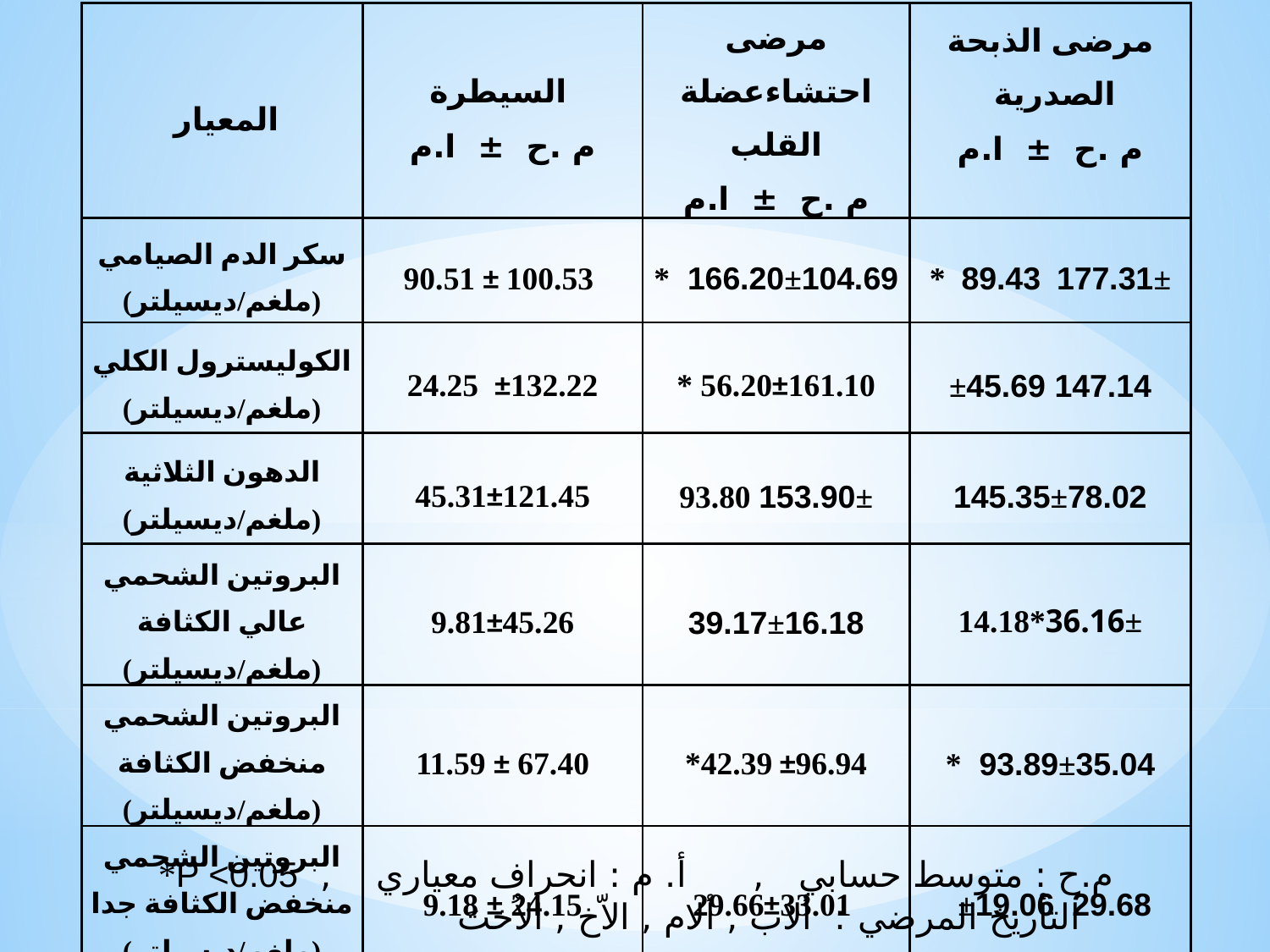

| المعيار | السيطرة م .ح ± ا.م | مرضى احتشاءعضلة القلب م .ح ± ا.م | مرضى الذبحة الصدرية م .ح ± ا.م |
| --- | --- | --- | --- |
| سكر الدم الصيامي (ملغم/ديسيلتر) | 90.51 ± 100.53 | 166.20±104.69 \* | 177.31± 89.43 \* |
| الكوليسترول الكلي (ملغم/ديسيلتر) | 24.25 ±132.22 | \* 56.20±161.10 | 147.14 ±45.69 |
| الدهون الثلاثية (ملغم/ديسيلتر) | 45.31±121.45 | 153.90± 93.80 | 145.35±78.02 |
| البروتين الشحمي عالي الكثافة (ملغم/ديسيلتر) | 9.81±45.26 | 39.17±16.18 | 36.16±\*14.18 |
| البروتين الشحمي منخفض الكثافة (ملغم/ديسيلتر) | 11.59 ± 67.40 | \*42.39 ±96.94 | 93.89±35.04 \* |
| البروتين الشحمي منخفض الكثافة جدا (ملغم/ديسيلتر) | 9.18 ± 24.15 | 29.66±33.01 | 29.68 ±19.06 |

م.ح : متوسط حسابي   ,      أ. م : انحراف معياري    ,  P <0.05*
   التأريخ المرضي :  ألاب , ألام , الاّخ , الاُختَ